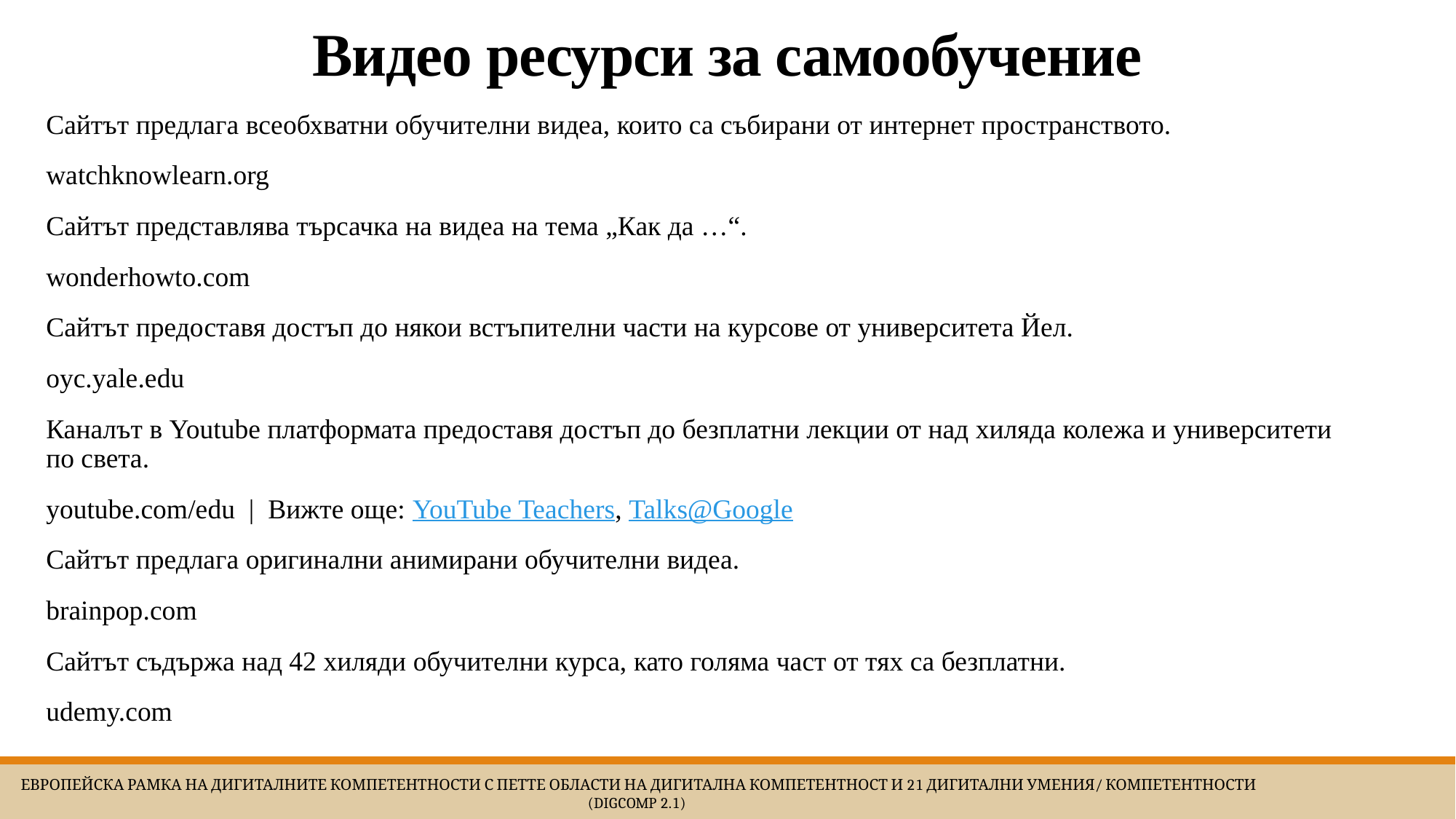

# Видео ресурси за самообучение
Сайтът предлага всеобхватни обучителни видеа, които са събирани от интернет пространството.
watchknowlearn.org
Сайтът представлява търсачка на видеа на тема „Как да …“.
wonderhowto.com
Сайтът предоставя достъп до някои встъпителни части на курсове от университета Йел.
oyc.yale.edu
Каналът в Youtube платформата предоставя достъп до безплатни лекции от над хиляда колежа и университети по света.
youtube.com/edu  |  Вижте още: YouTube Teachers, Talks@Google
Сайтът предлага оригинални анимирани обучителни видеа.
brainpop.com
Сайтът съдържа над 42 хиляди обучителни курса, като голяма част от тях са безплатни.
udemy.com

 Европейска Рамка на дигиталните компетентности с петте области на дигитална компетентност и 21 дигитални умения/ компетентности (DigComp 2.1)